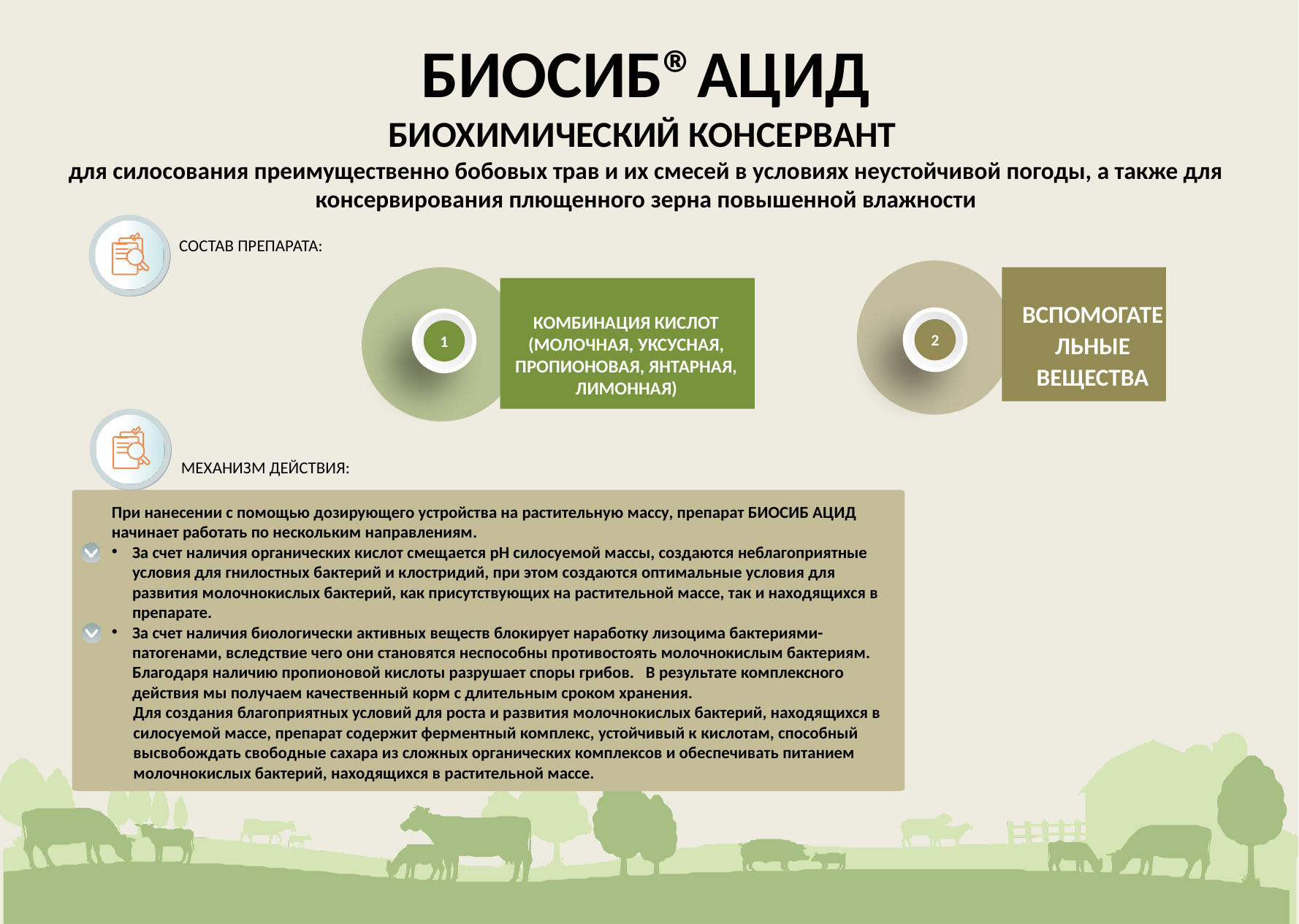

БИОСИБ®АЦИД
БИОХИМИЧЕСКИЙ КОНСЕРВАНТ
для силосования преимущественно бобовых трав и их смесей в условиях неустойчивой погоды, а также для консервирования плющенного зерна повышенной влажности

СОСТАВ ПРЕПАРАТА:

ВСПОМОГАТЕЛЬНЫЕ ВЕЩЕСТВА
КОМБИНАЦИЯ КИСЛОТ (МОЛОЧНАЯ, УКСУСНАЯ, ПРОПИОНОВАЯ, ЯНТАРНАЯ, ЛИМОННАЯ)

2

1

МЕХАНИЗМ ДЕЙСТВИЯ:

При нанесении с помощью дозирующего устройства на растительную массу, препарат БИОСИБ АЦИД начинает работать по нескольким направлениям.
За счет наличия органических кислот смещается рН силосуемой массы, создаются неблагоприятные условия для гнилостных бактерий и клостридий, при этом создаются оптимальные условия для развития молочнокислых бактерий, как присутствующих на растительной массе, так и находящихся в препарате.
За счет наличия биологически активных веществ блокирует наработку лизоцима бактериями-патогенами, вследствие чего они становятся неспособны противостоять молочнокислым бактериям. Благодаря наличию пропионовой кислоты разрушает споры грибов.   В результате комплексного действия мы получаем качественный корм с длительным сроком хранения.
Для создания благоприятных условий для роста и развития молочнокислых бактерий, находящихся в силосуемой массе, препарат содержит ферментный комплекс, устойчивый к кислотам, способный высвобождать свободные сахара из сложных органических комплексов и обеспечивать питанием молочнокислых бактерий, находящихся в растительной массе.